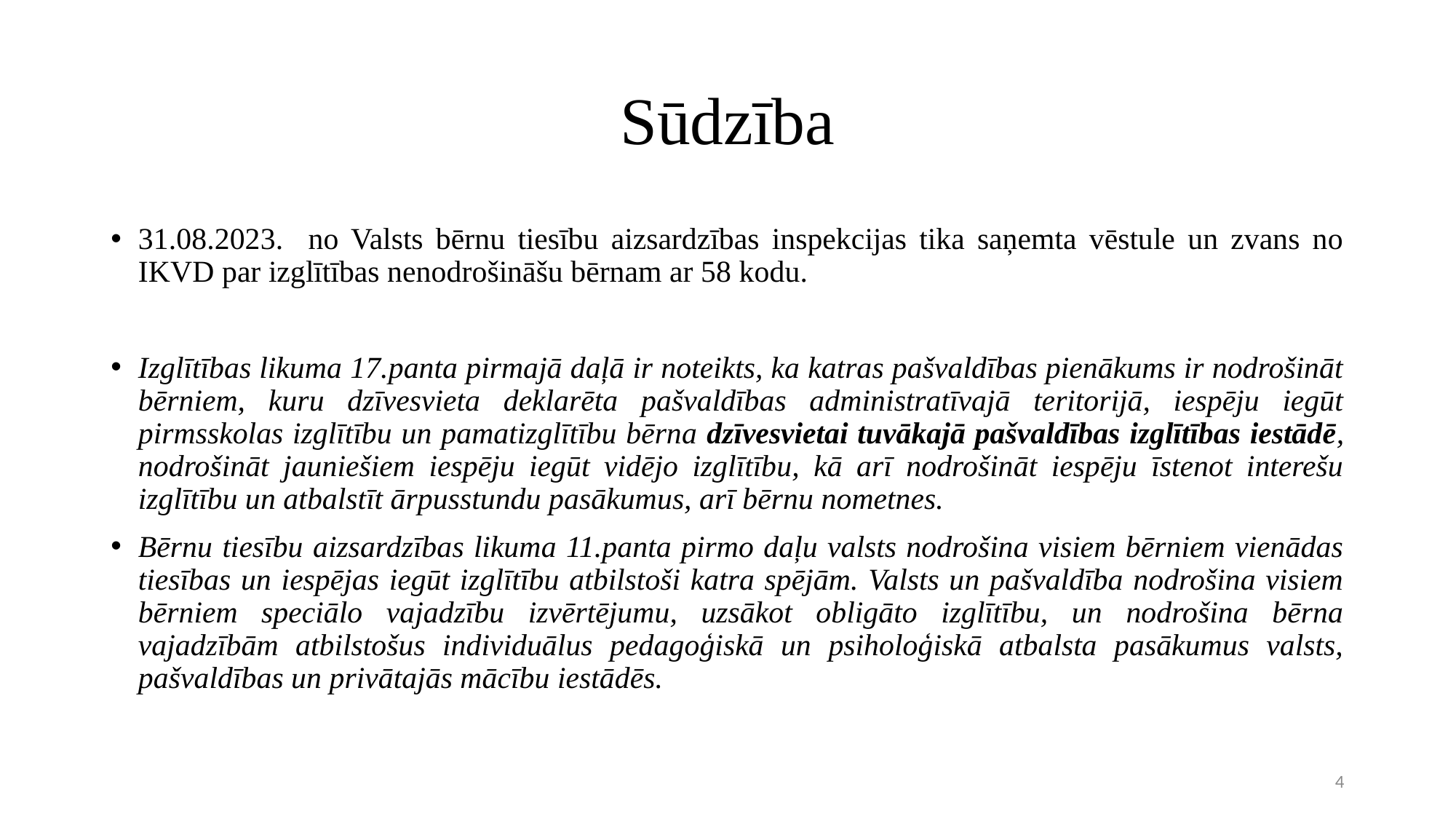

# Sūdzība
31.08.2023.  no Valsts bērnu tiesību aizsardzības inspekcijas tika saņemta vēstule un zvans no IKVD par izglītības nenodrošināšu bērnam ar 58 kodu.

Izglītības likuma 17.panta pirmajā daļā ir noteikts, ka katras pašvaldības pienākums ir nodrošināt bērniem, kuru dzīvesvieta deklarēta pašvaldības administratīvajā teritorijā, iespēju iegūt pirmsskolas izglītību un pamatizglītību bērna dzīvesvietai tuvākajā pašvaldības izglītības iestādē, nodrošināt jauniešiem iespēju iegūt vidējo izglītību, kā arī nodrošināt iespēju īstenot interešu izglītību un atbalstīt ārpusstundu pasākumus, arī bērnu nometnes.
Bērnu tiesību aizsardzības likuma 11.panta pirmo daļu valsts nodrošina visiem bērniem vienādas tiesības un iespējas iegūt izglītību atbilstoši katra spējām. Valsts un pašvaldība nodrošina visiem bērniem speciālo vajadzību izvērtējumu, uzsākot obligāto izglītību, un nodrošina bērna vajadzībām atbilstošus individuālus pedagoģiskā un psiholoģiskā atbalsta pasākumus valsts, pašvaldības un privātajās mācību iestādēs.

4